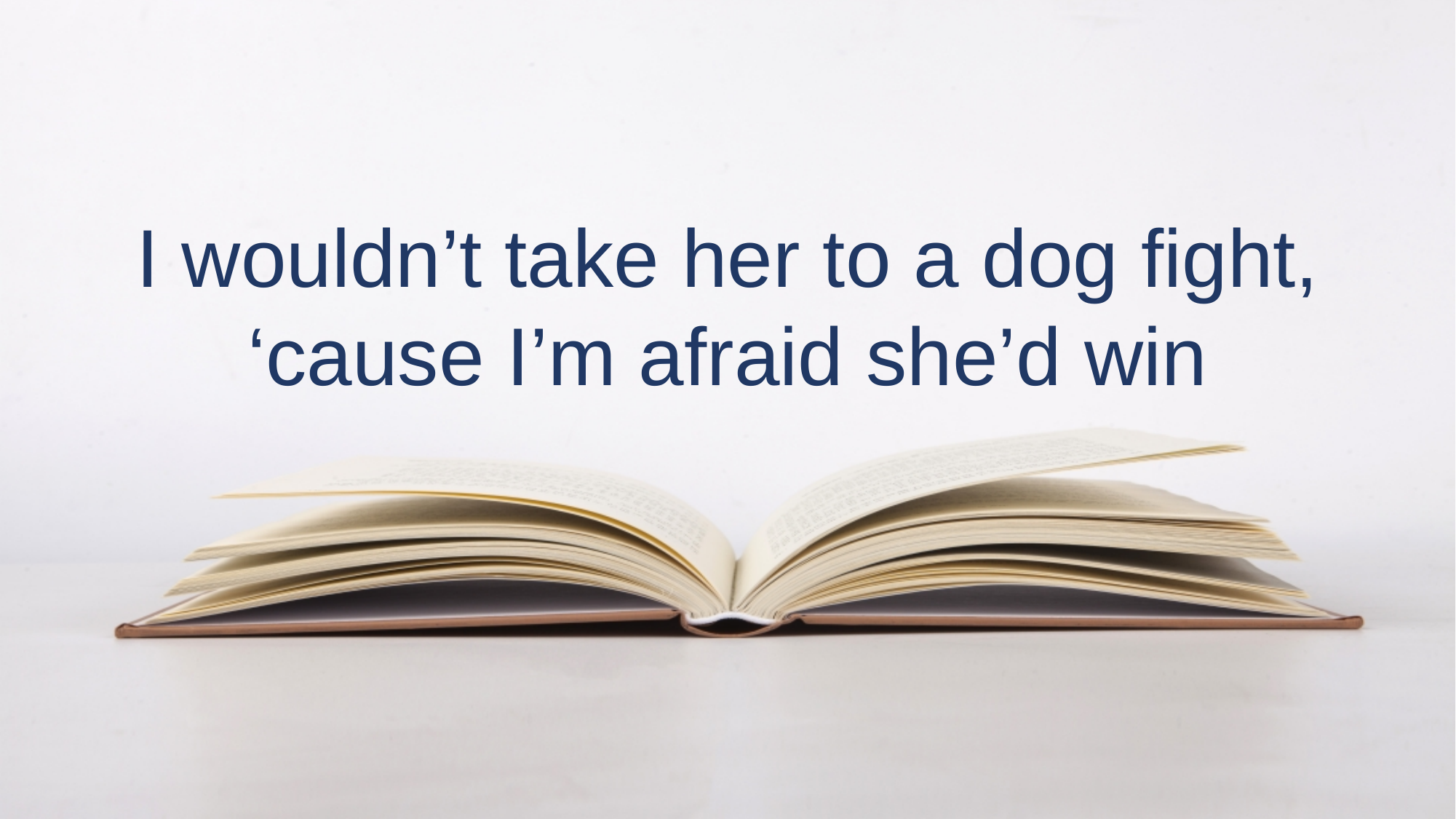

I wouldn’t take her to a dog fight, ‘cause I’m afraid she’d win